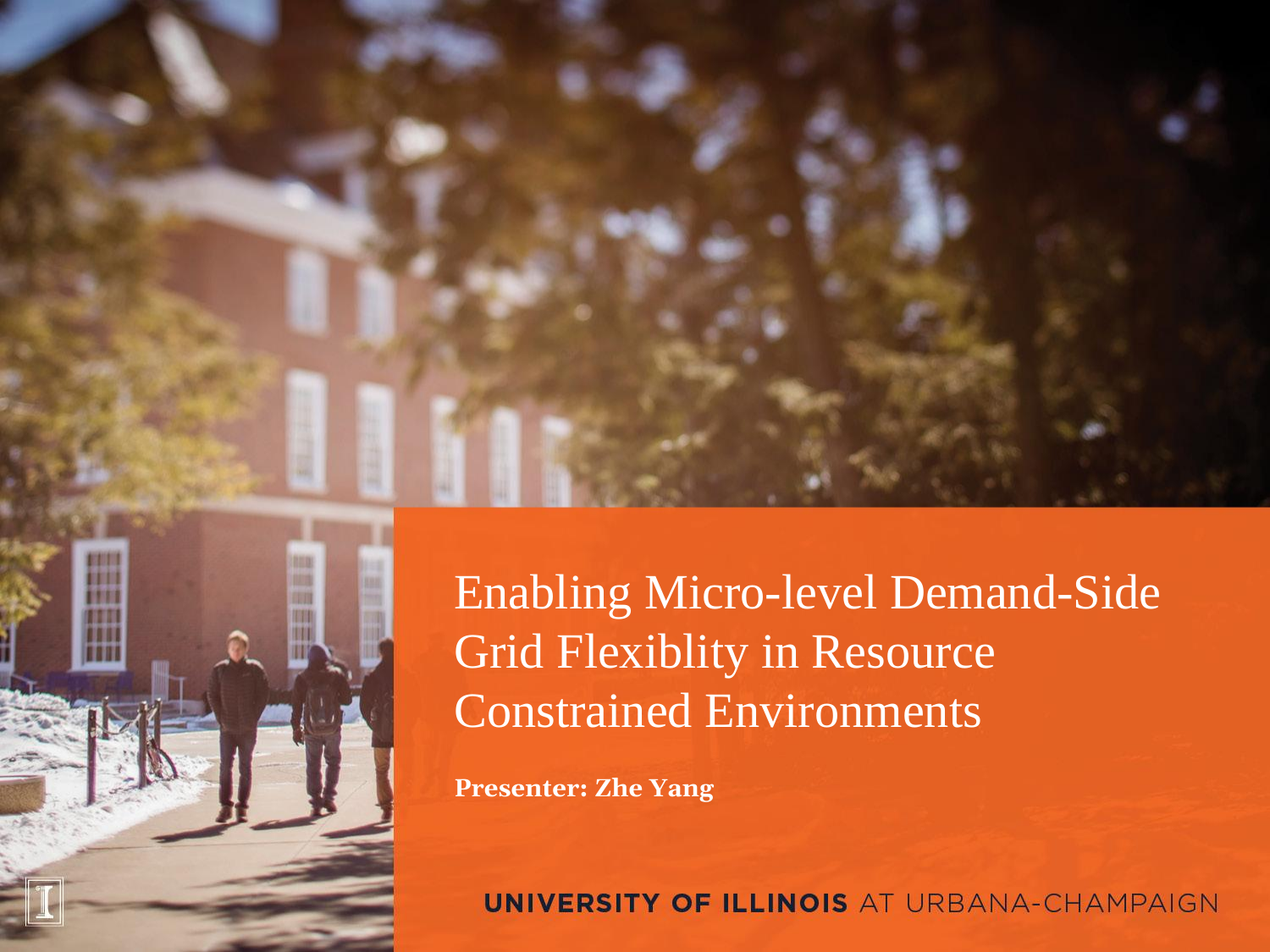

# Enabling Micro-level Demand-Side Grid Flexiblity in Resource Constrained Environments
Presenter: Zhe Yang